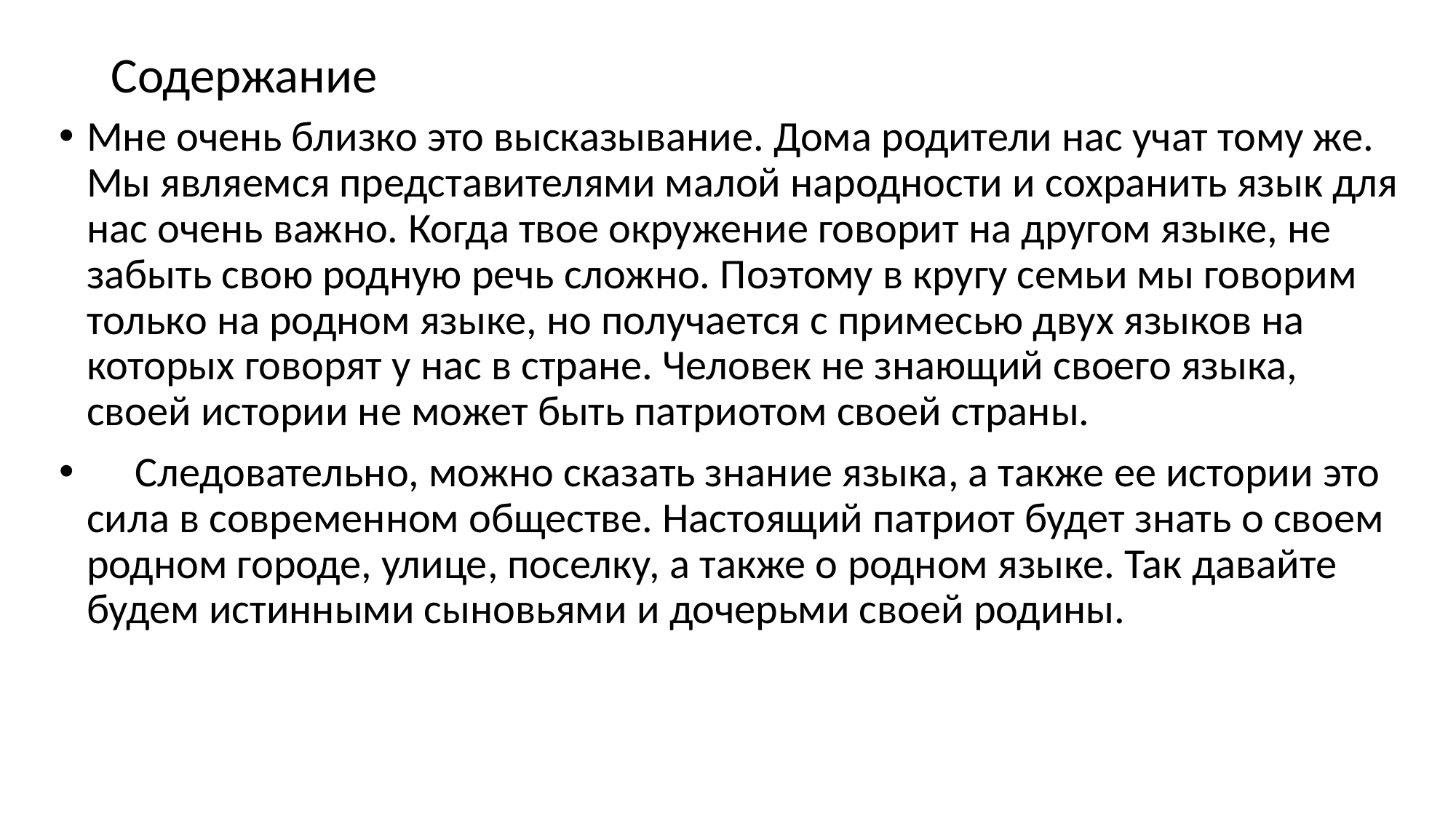

# Содержание
Мне очень близко это высказывание. Дома родители нас учат тому же. Мы являемся представителями малой народности и сохранить язык для нас очень важно. Когда твое окружение говорит на другом языке, не забыть свою родную речь сложно. Поэтому в кругу семьи мы говорим только на родном языке, но получается с примесью двух языков на которых говорят у нас в стране. Человек не знающий своего языка, своей истории не может быть патриотом своей страны.
     Следовательно, можно сказать знание языка, а также ее истории это сила в современном обществе. Настоящий патриот будет знать о своем родном городе, улице, поселку, а также о родном языке. Так давайте будем истинными сыновьями и дочерьми своей родины.